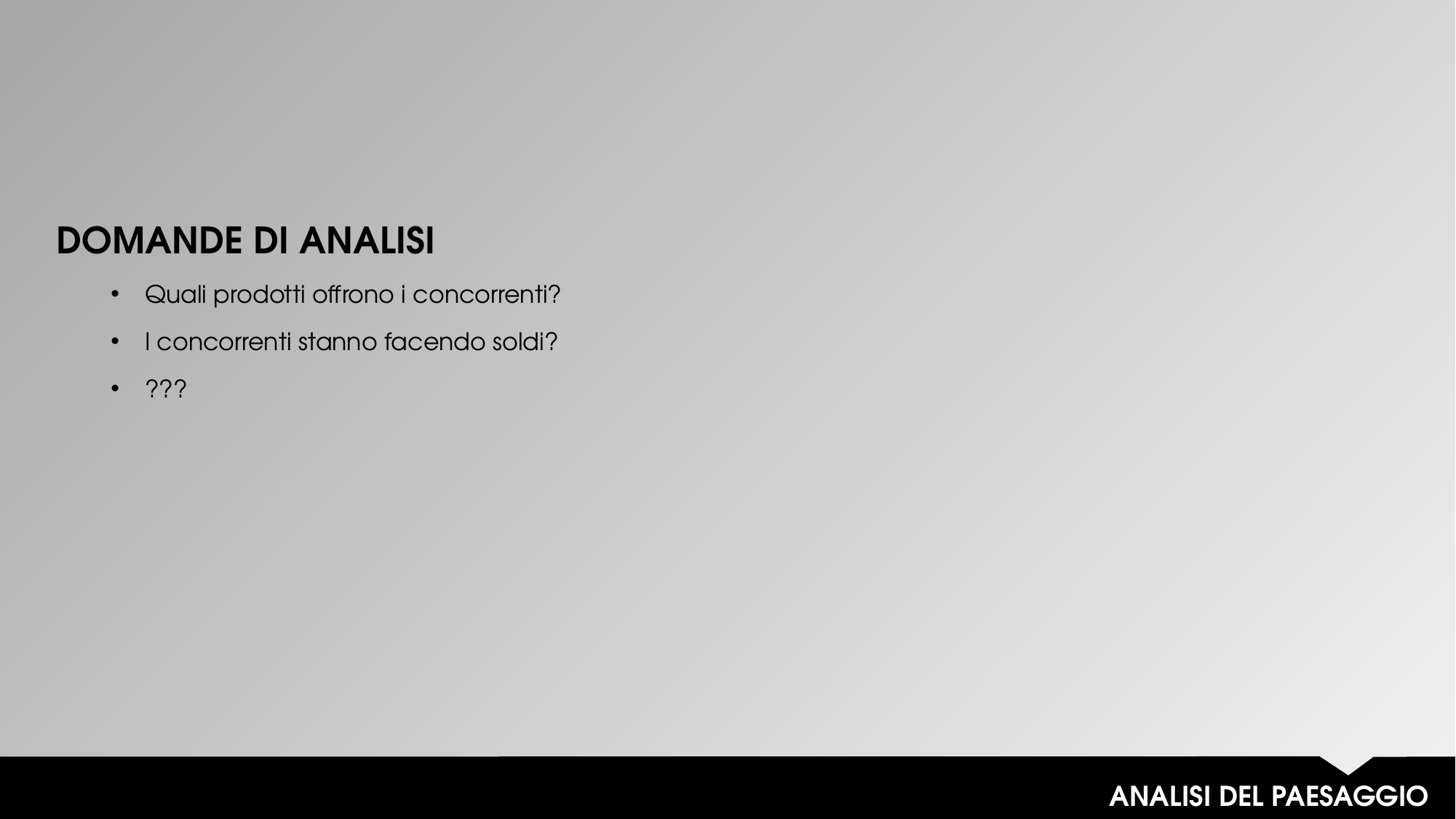

DOMANDE DI ANALISI
Quali prodotti offrono i concorrenti?
I concorrenti stanno facendo soldi?
???

ANALISI DEL PAESAGGIO